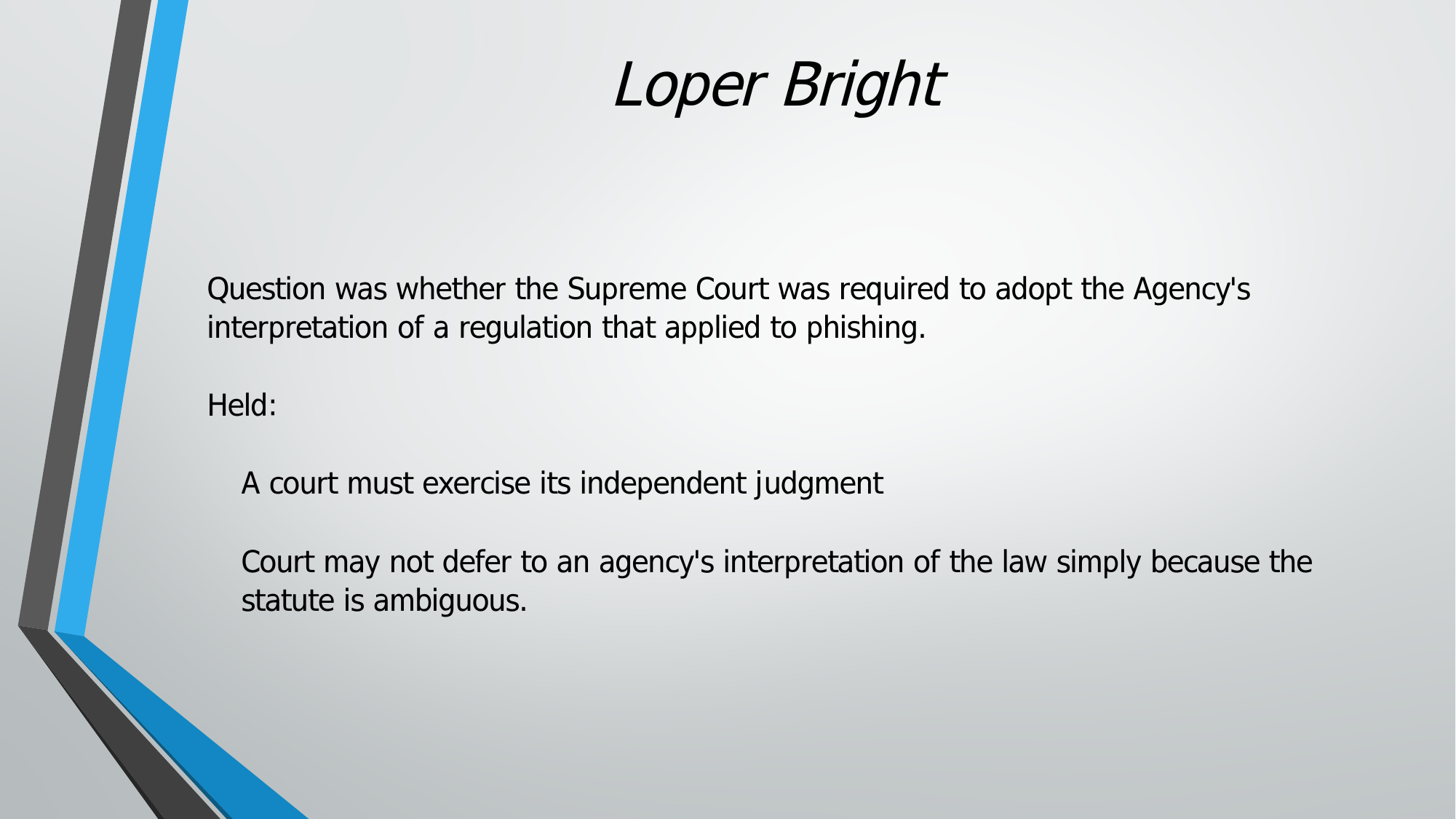

# Loper Bright
Question was whether the Supreme Court was required to adopt the Agency's interpretation of a regulation that applied to phishing.

Held:

A court must exercise its independent judgment

Court may not defer to an agency's interpretation of the law simply because the statute is ambiguous.